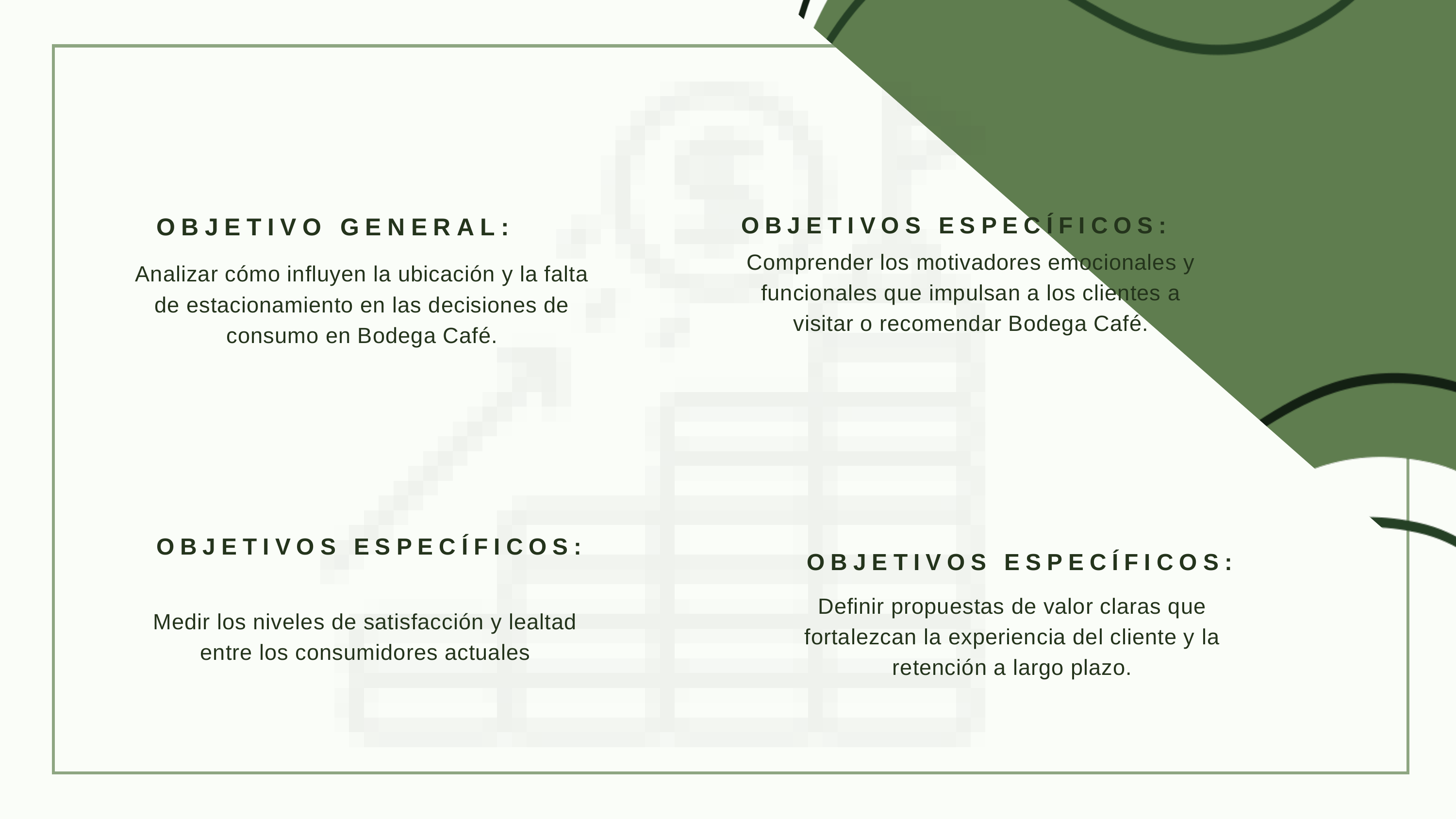

OBJETIVOS ESPECÍFICOS:

OBJETIVO GENERAL:
Comprender los motivadores emocionales y funcionales que impulsan a los clientes a visitar o recomendar Bodega Café.

Analizar cómo influyen la ubicación y la falta de estacionamiento en las decisiones de consumo en Bodega Café.

OBJETIVOS ESPECÍFICOS:

OBJETIVOS ESPECÍFICOS:

Medir los niveles de satisfacción y lealtad entre los consumidores actuales

Definir propuestas de valor claras que fortalezcan la experiencia del cliente y la retención a largo plazo.